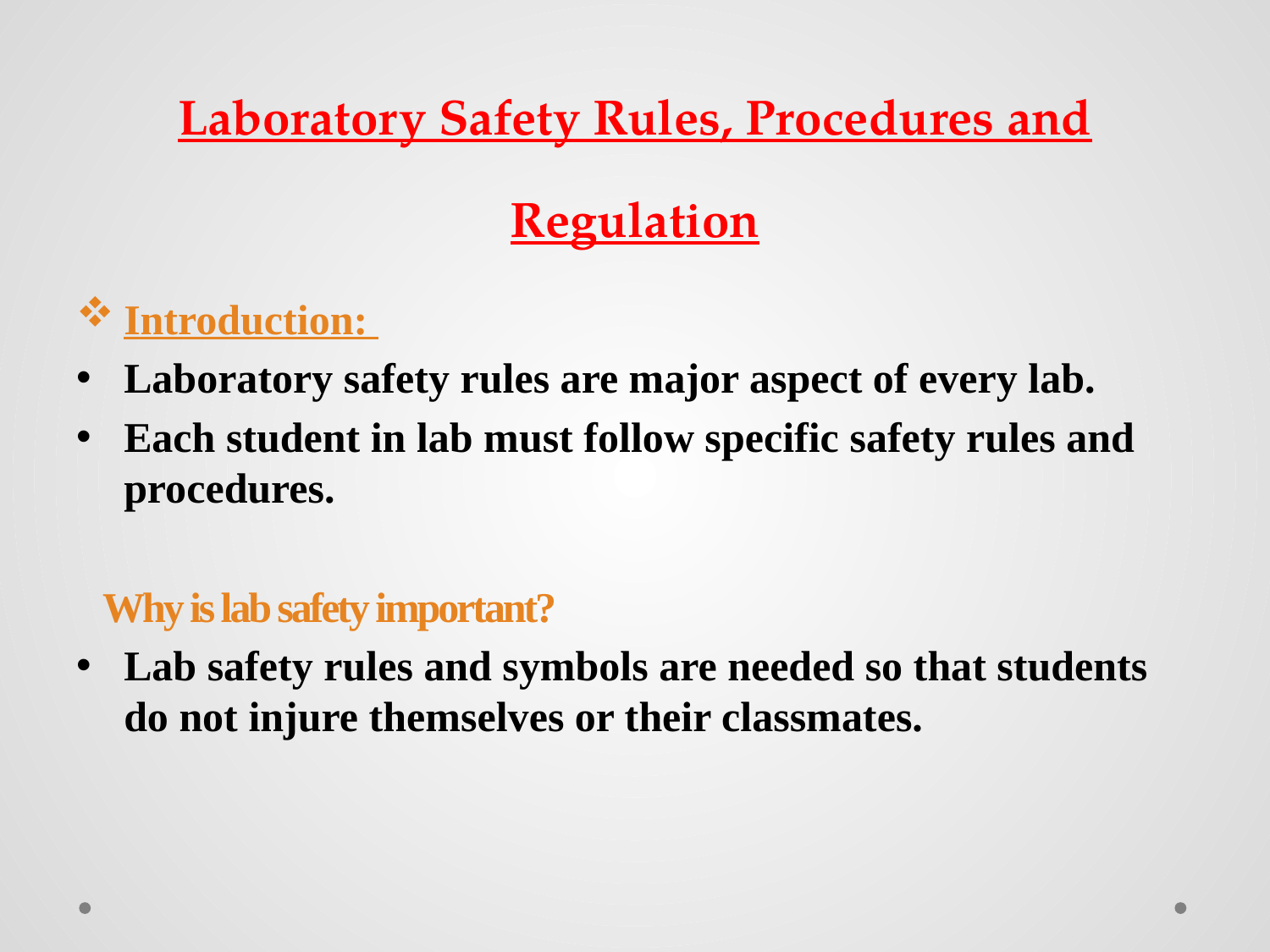

# Laboratory Safety Rules, Procedures and Regulation
Introduction:
Laboratory safety rules are major aspect of every lab.
Each student in lab must follow specific safety rules and procedures.

   Why is lab safety important?
Lab safety rules and symbols are needed so that students do not injure themselves or their classmates.